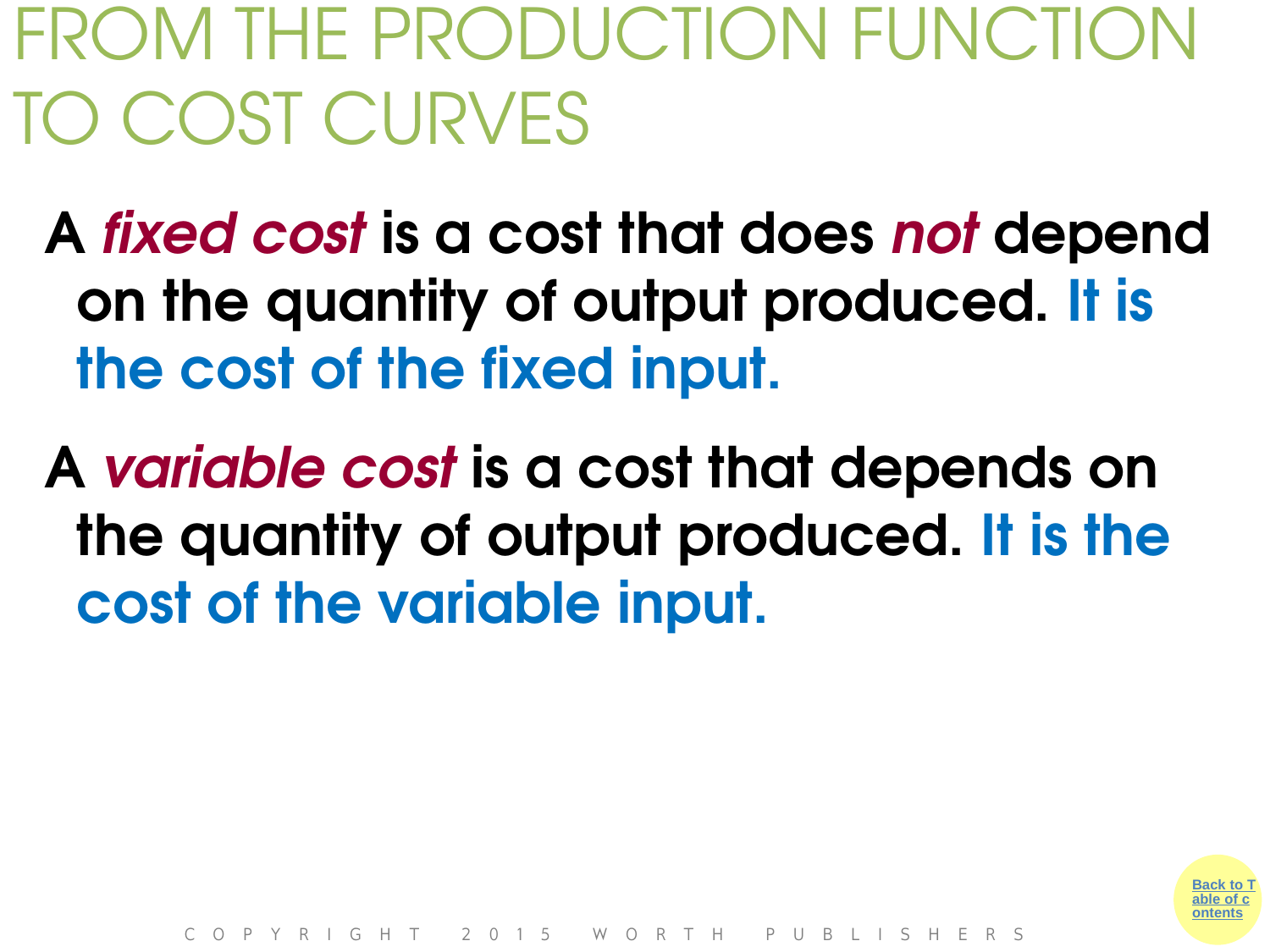

# FROM THE PRODUCTION FUNCTION TO COST CURVES
A fixed cost is a cost that does not depend on the quantity of output produced. It is the cost of the fixed input.
A variable cost is a cost that depends on the quantity of output produced. It is the cost of the variable input.
Copyright 2015 Worth Publishers